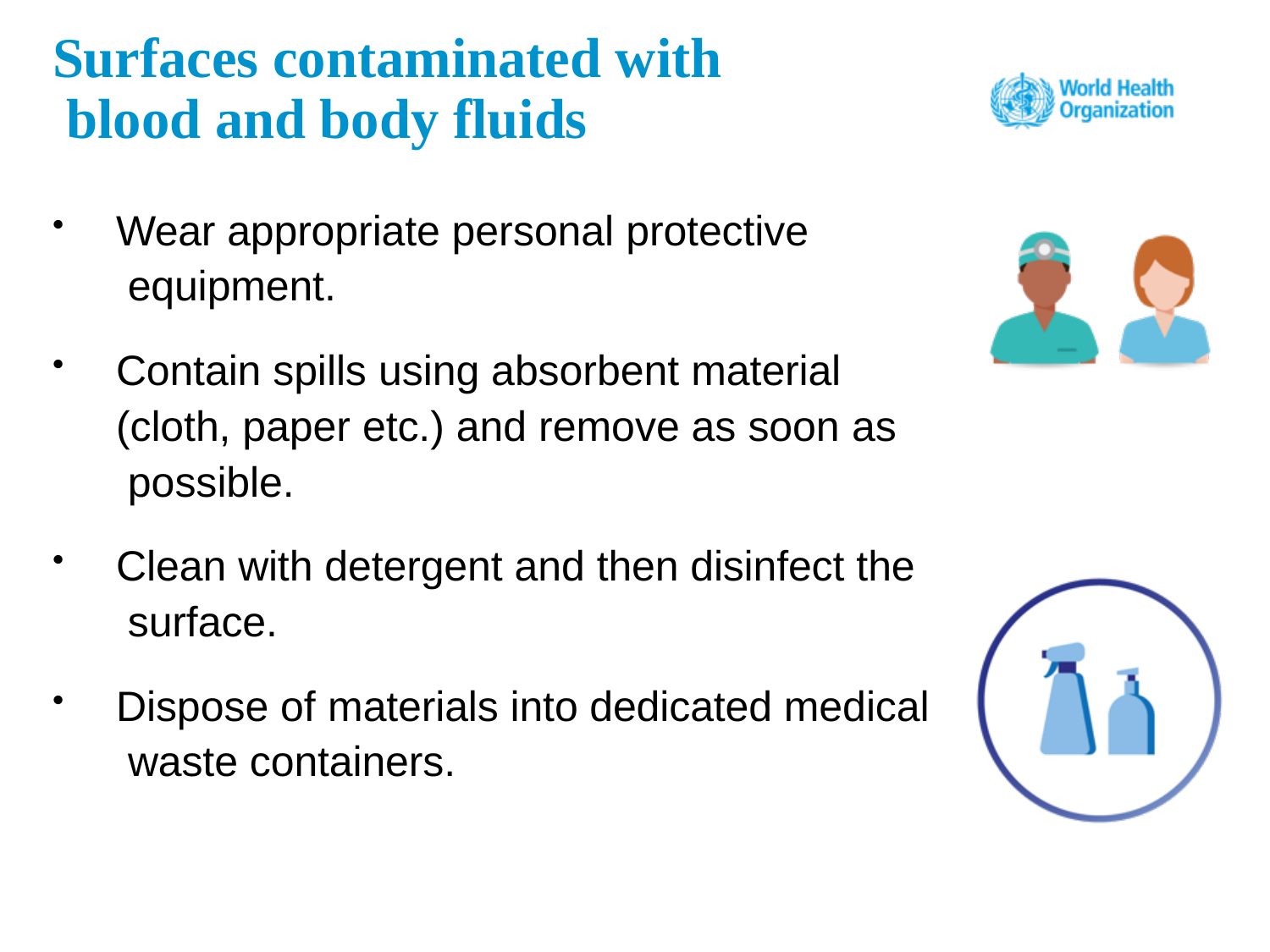

# Surfaces contaminated with  blood and body fluids

Wear appropriate personal protective  equipment.
Contain spills using absorbent material  (cloth, paper etc.) and remove as soon as  possible.
Clean with detergent and then disinfect the  surface.
Dispose of materials into dedicated medical  waste containers.